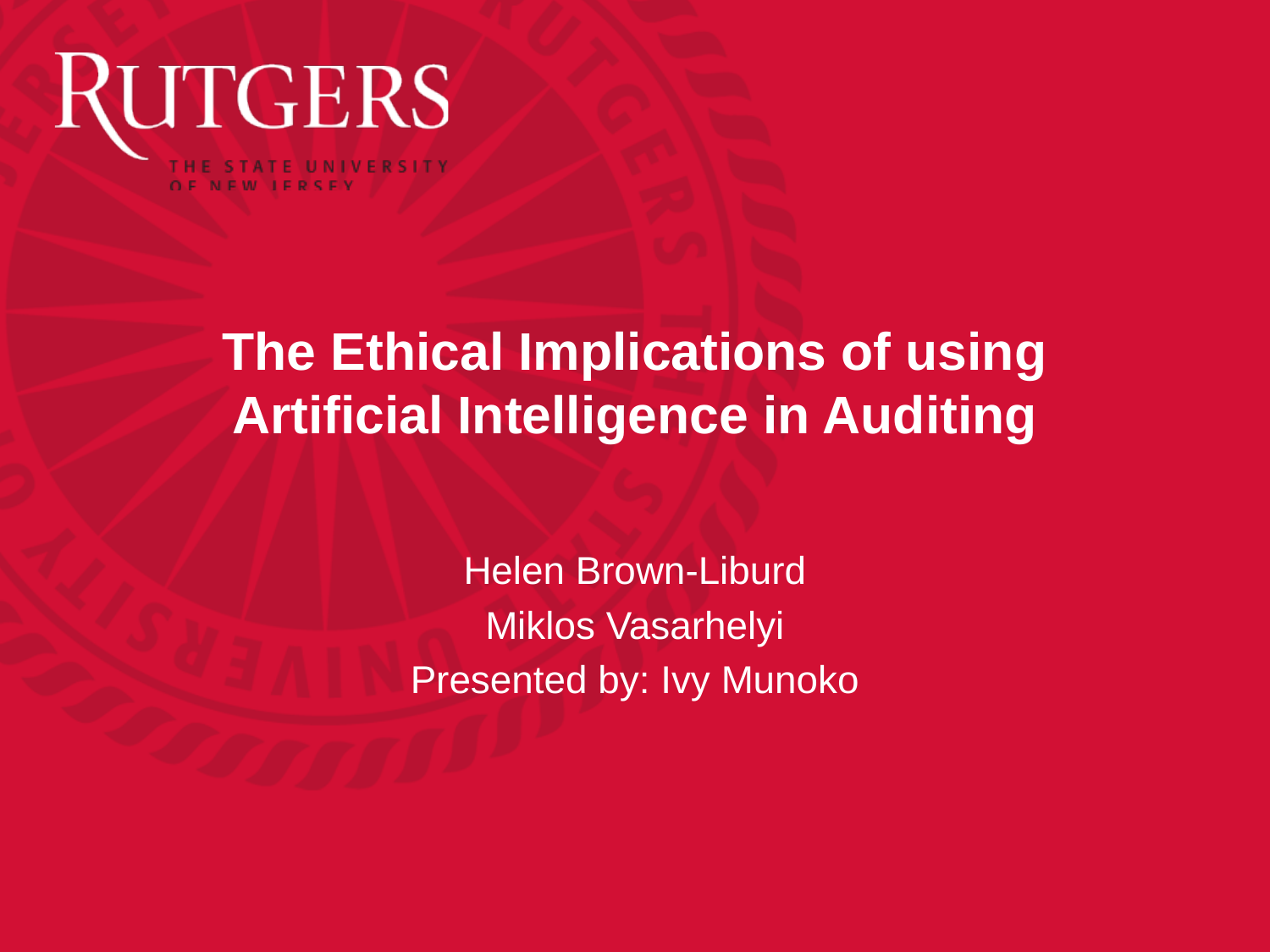

# The Ethical Implications of using Artificial Intelligence in Auditing
Helen Brown-Liburd
Miklos Vasarhelyi
Presented by: Ivy Munoko